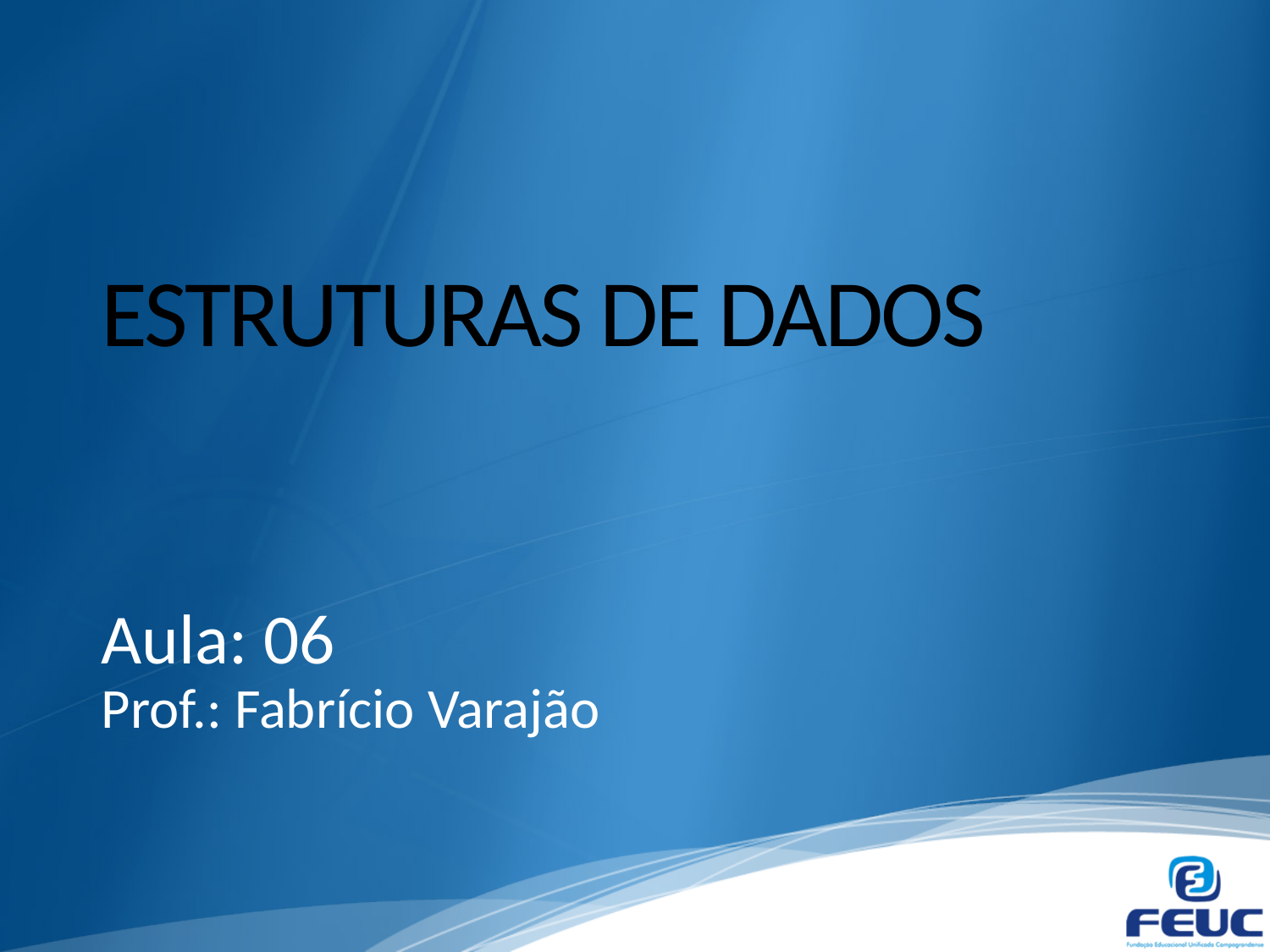

# ESTRUTURAS DE DADOS
Aula: 06
Prof.: Fabrício Varajão